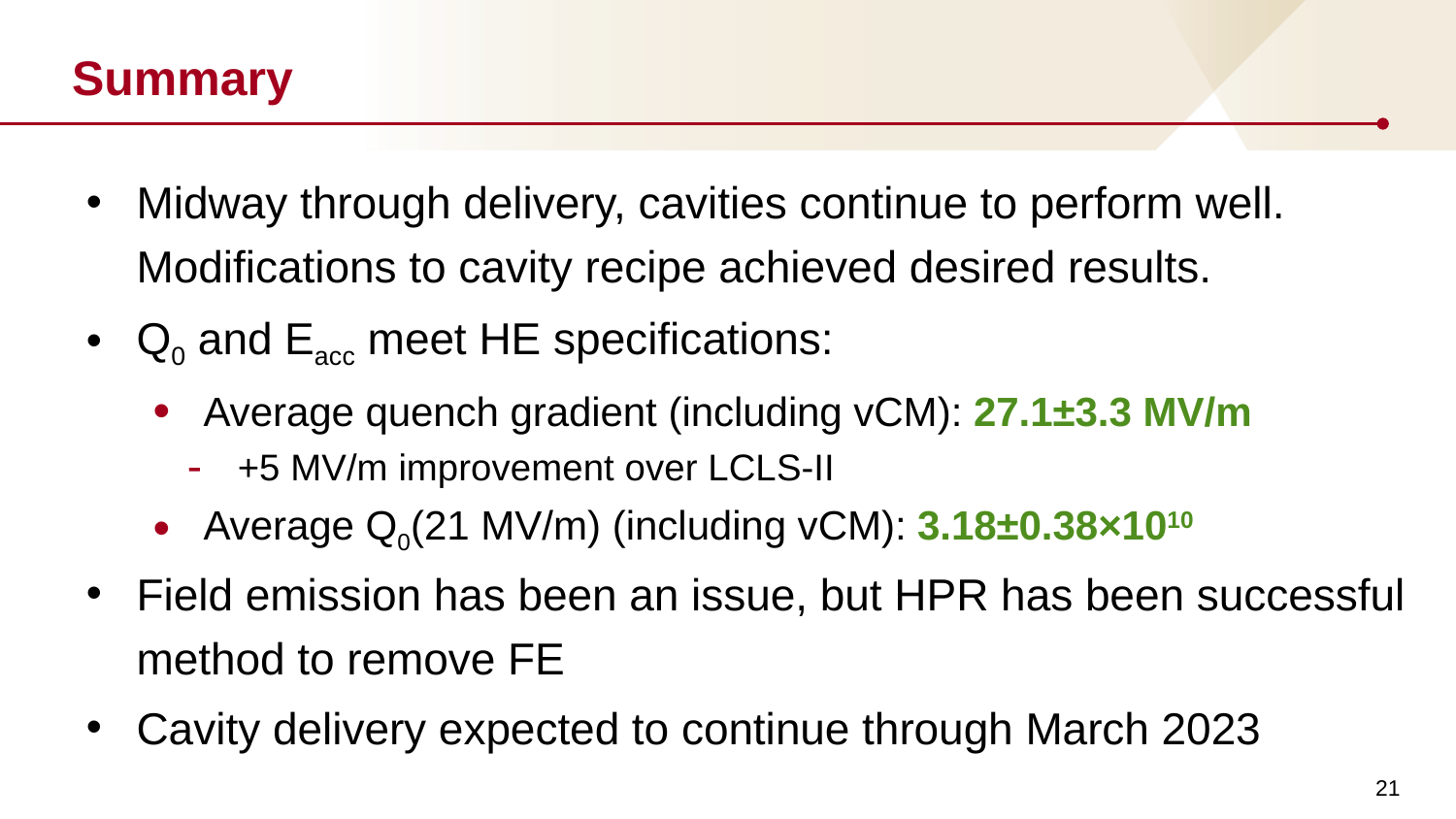

# Summary
Midway through delivery, cavities continue to perform well. Modifications to cavity recipe achieved desired results.
Q0 and Eacc meet HE specifications:
Average quench gradient (including vCM): 27.1±3.3 MV/m
+5 MV/m improvement over LCLS-II
Average Q0(21 MV/m) (including vCM): 3.18±0.38×1010
Field emission has been an issue, but HPR has been successful method to remove FE
Cavity delivery expected to continue through March 2023
21